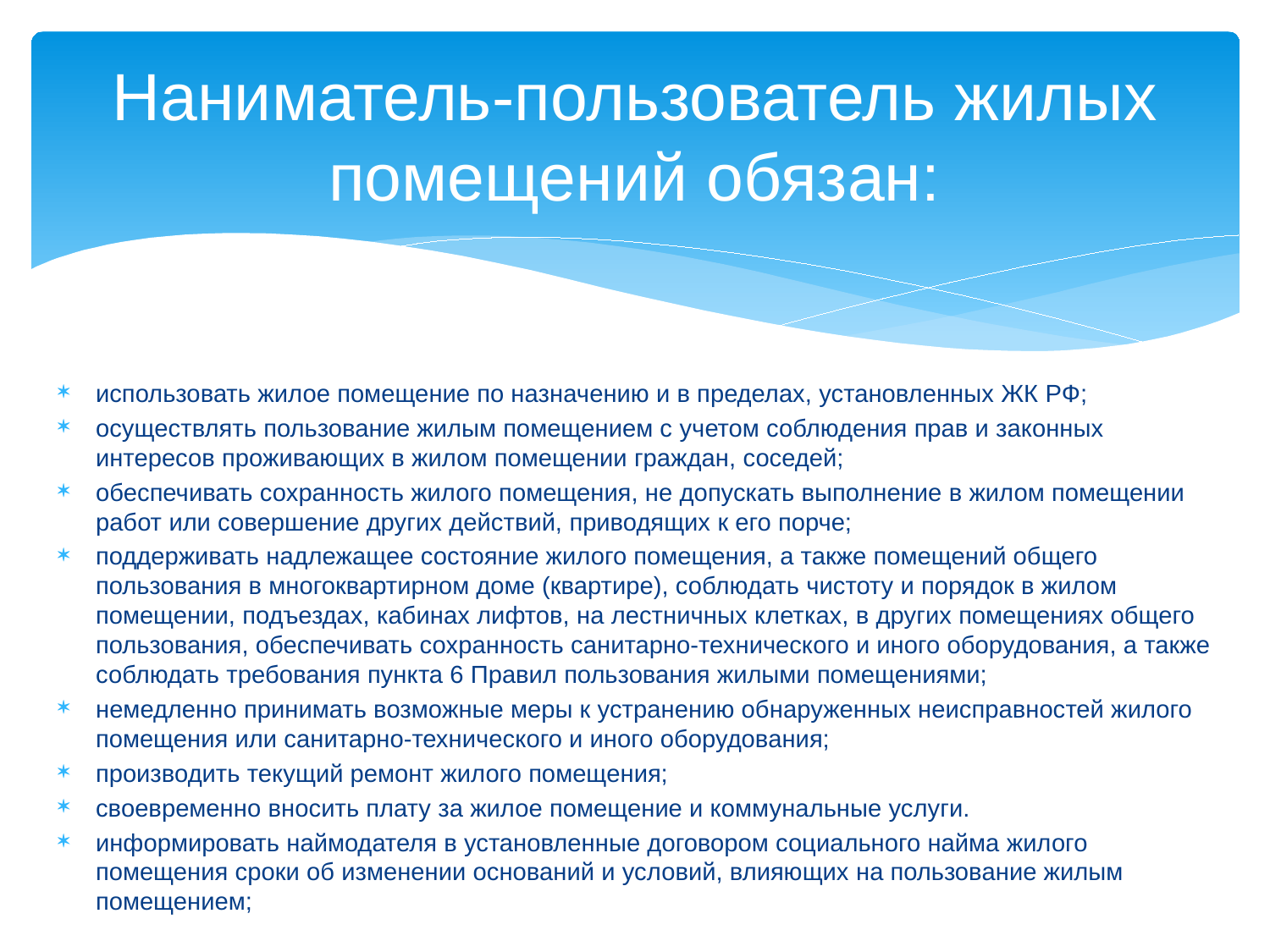

# Наниматель-пользователь жилых помещений обязан:
использовать жилое помещение по назначению и в пределах, установленных ЖК РФ;
осуществлять пользование жилым помещением с учетом соблюдения прав и законных интересов проживающих в жилом помещении граждан, соседей;
обеспечивать сохранность жилого помещения, не допускать выполнение в жилом помещении работ или совершение других действий, приводящих к его порче;
поддерживать надлежащее состояние жилого помещения, а также помещений общего пользования в многоквартирном доме (квартире), соблюдать чистоту и порядок в жилом помещении, подъездах, кабинах лифтов, на лестничных клетках, в других помещениях общего пользования, обеспечивать сохранность санитарно-технического и иного оборудования, а также соблюдать требования пункта 6 Правил пользования жилыми помещениями;
немедленно принимать возможные меры к устранению обнаруженных неисправностей жилого помещения или санитарно-технического и иного оборудования;
производить текущий ремонт жилого помещения;
своевременно вносить плату за жилое помещение и коммунальные услуги.
информировать наймодателя в установленные договором социального найма жилого помещения сроки об изменении оснований и условий, влияющих на пользование жилым помещением;